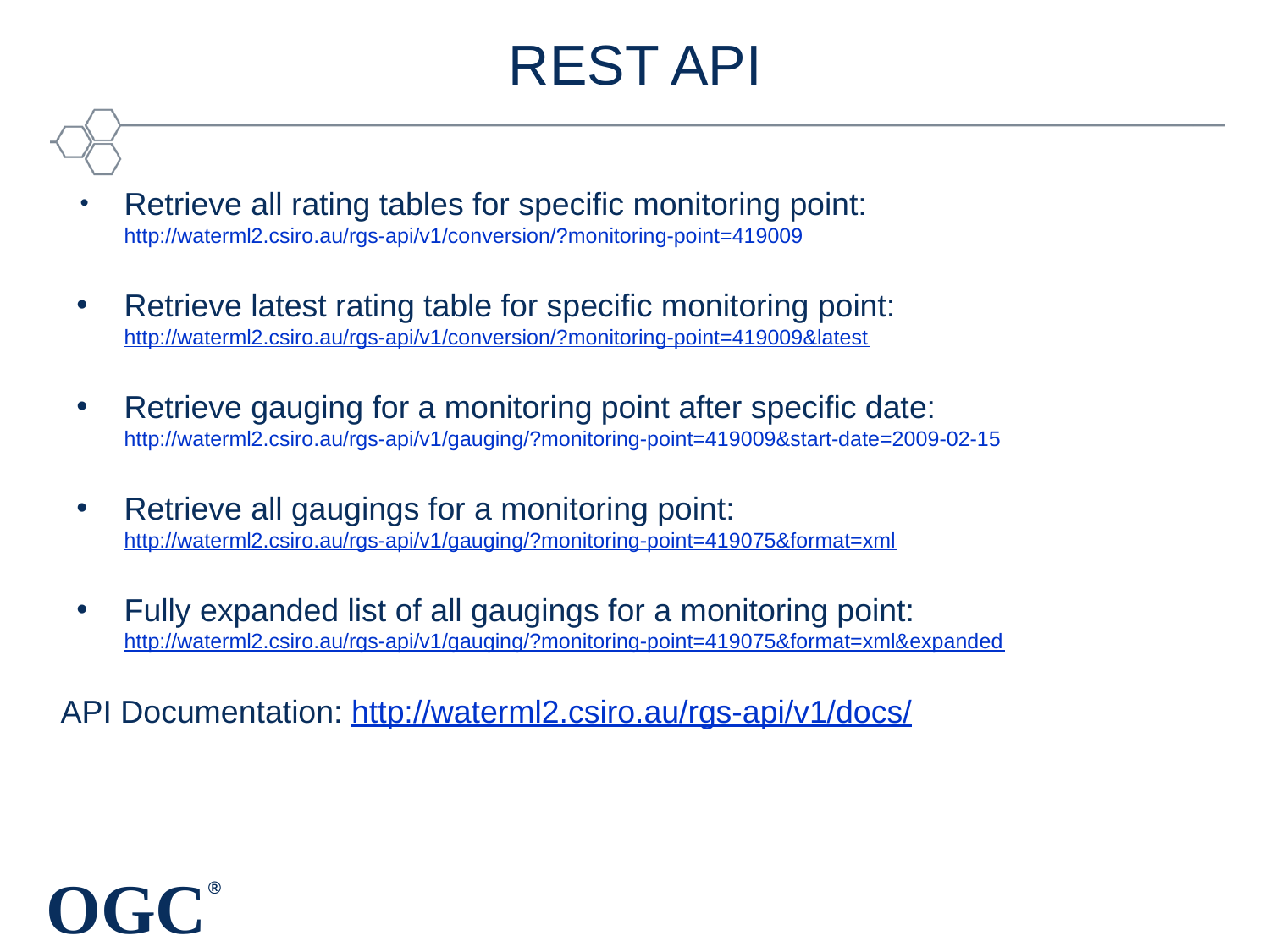

# REST API
Retrieve all rating tables for specific monitoring point: http://waterml2.csiro.au/rgs-api/v1/conversion/?monitoring-point=419009

Retrieve latest rating table for specific monitoring point: http://waterml2.csiro.au/rgs-api/v1/conversion/?monitoring-point=419009&latest

Retrieve gauging for a monitoring point after specific date: http://waterml2.csiro.au/rgs-api/v1/gauging/?monitoring-point=419009&start-date=2009-02-15

Retrieve all gaugings for a monitoring point: http://waterml2.csiro.au/rgs-api/v1/gauging/?monitoring-point=419075&format=xml

Fully expanded list of all gaugings for a monitoring point: http://waterml2.csiro.au/rgs-api/v1/gauging/?monitoring-point=419075&format=xml&expanded

API Documentation: http://waterml2.csiro.au/rgs-api/v1/docs/